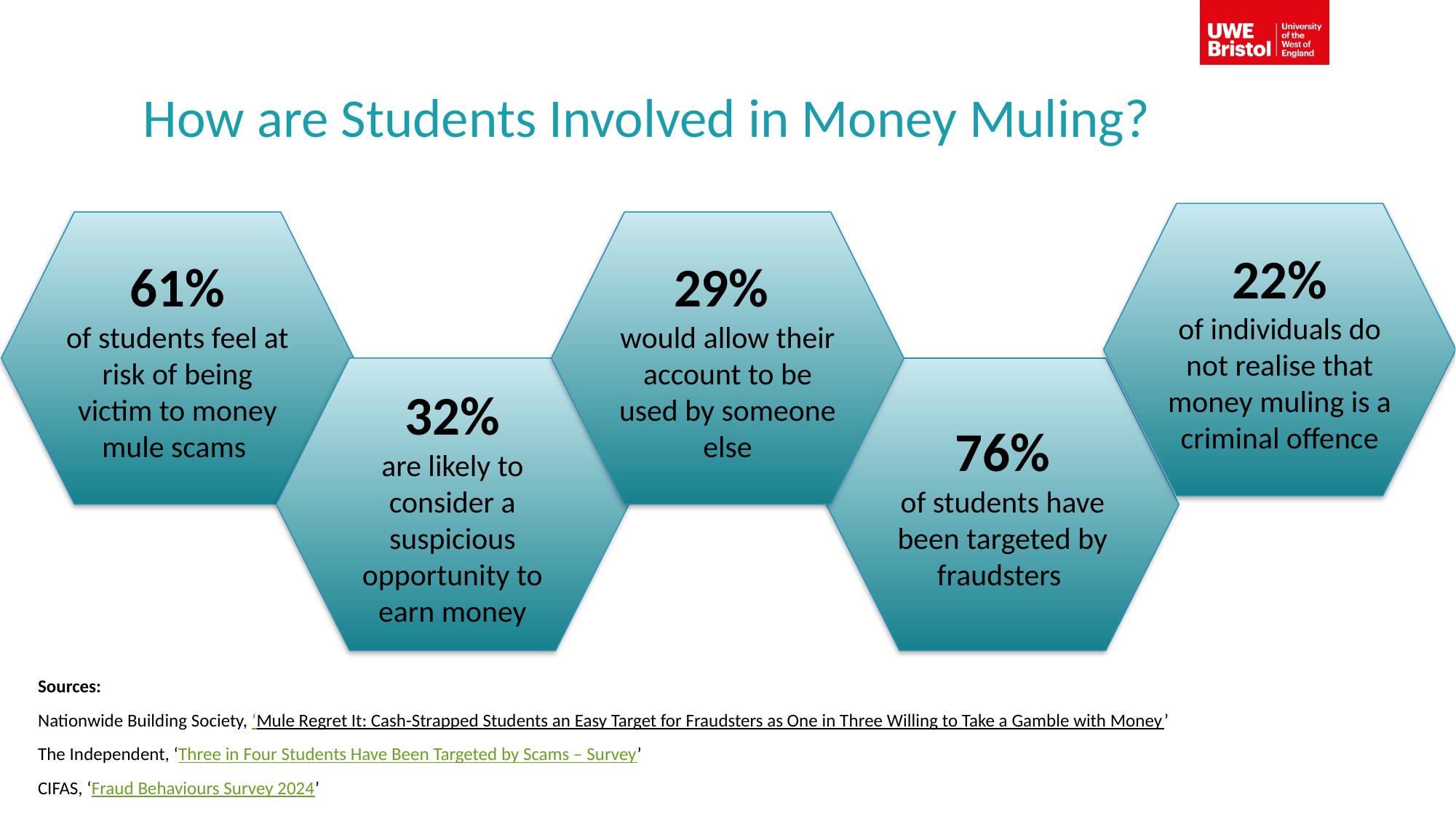

# How are Students Involved in Money Muling?
22%
of individuals do not realise that money muling is a criminal offence
61%
of students feel at risk of being victim to money mule scams
29%
would allow their account to be used by someone else
32%
are likely to consider a suspicious opportunity to earn money
76%
of students have been targeted by fraudsters
Sources:
Nationwide Building Society, ‘Mule Regret It: Cash-Strapped Students an Easy Target for Fraudsters as One in Three Willing to Take a Gamble with Money’
The Independent, ‘Three in Four Students Have Been Targeted by Scams – Survey’
CIFAS, ‘Fraud Behaviours Survey 2024’